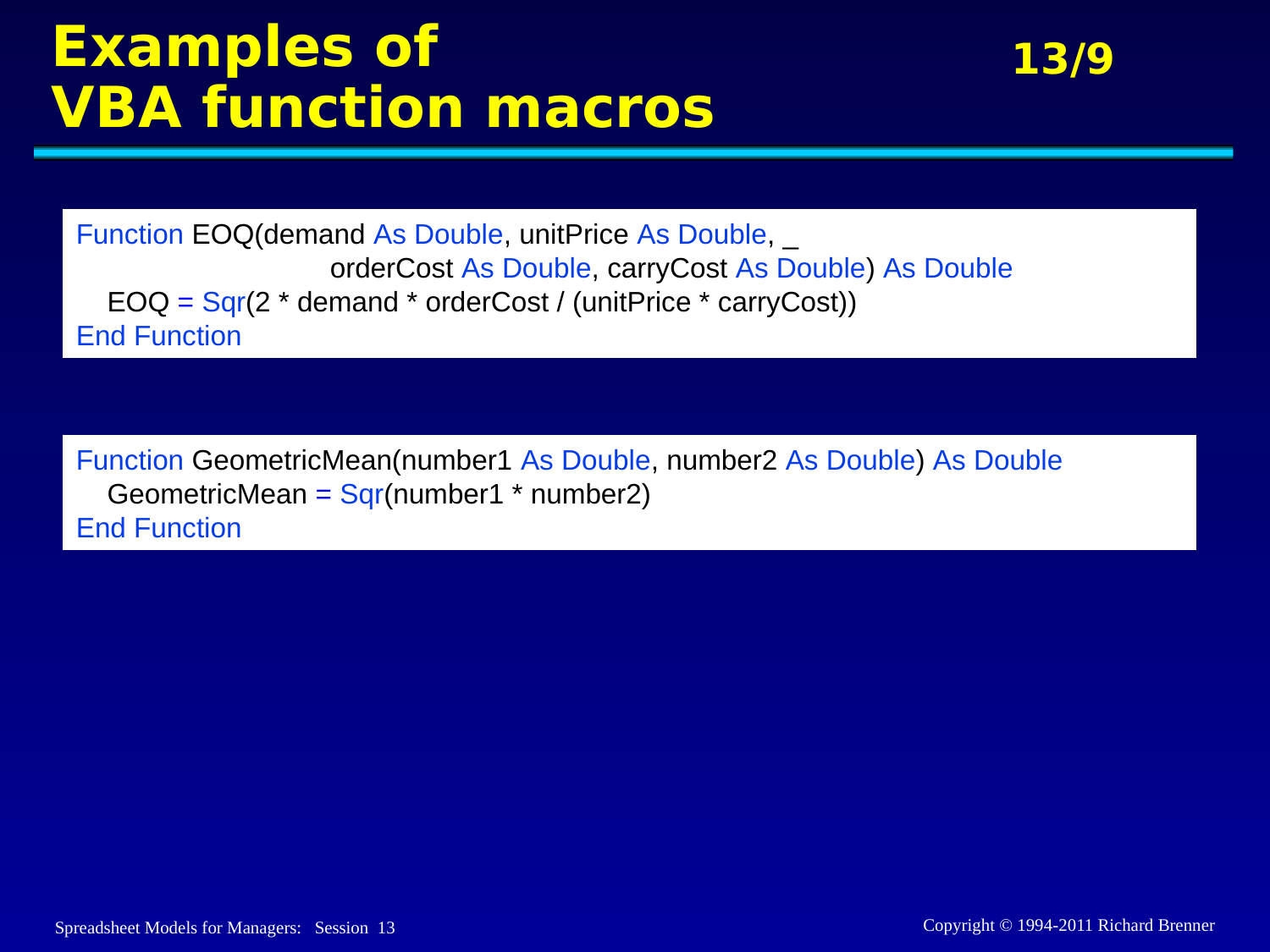

# Examples of VBA function macros
Function EOQ(demand As Double, unitPrice As Double, _
		orderCost As Double, carryCost As Double) As Double
    EOQ = Sqr(2 * demand * orderCost / (unitPrice * carryCost))
End Function
Function GeometricMean(number1 As Double, number2 As Double) As Double
    GeometricMean = Sqr(number1 * number2)
End Function